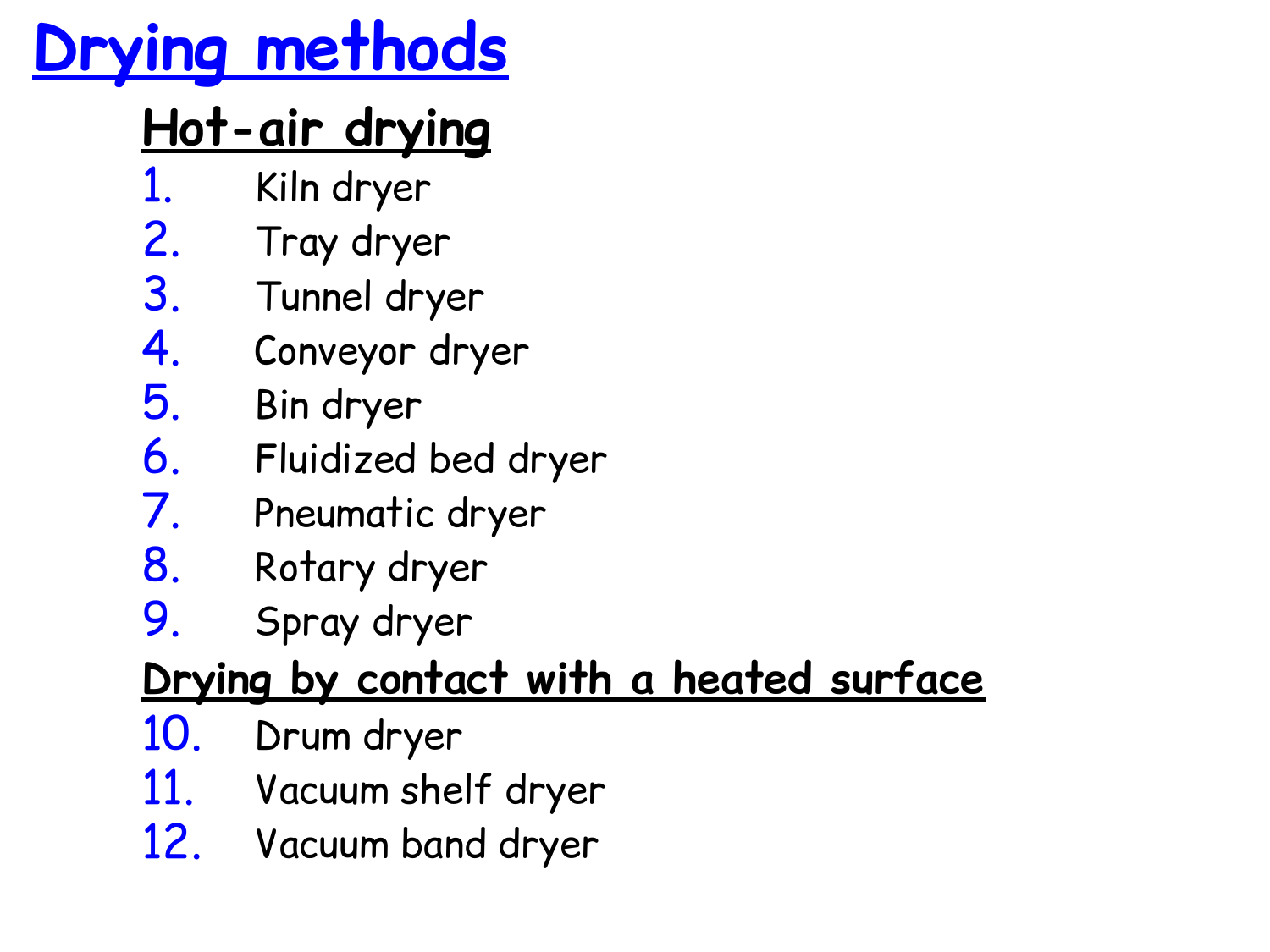

Drying methods
Hot-air drying
Kiln dryer
Tray dryer
Tunnel dryer
Conveyor dryer
Bin dryer
Fluidized bed dryer
Pneumatic dryer
Rotary dryer
Spray dryer
Drying by contact with a heated surface
Drum dryer
Vacuum shelf dryer
Vacuum band dryer